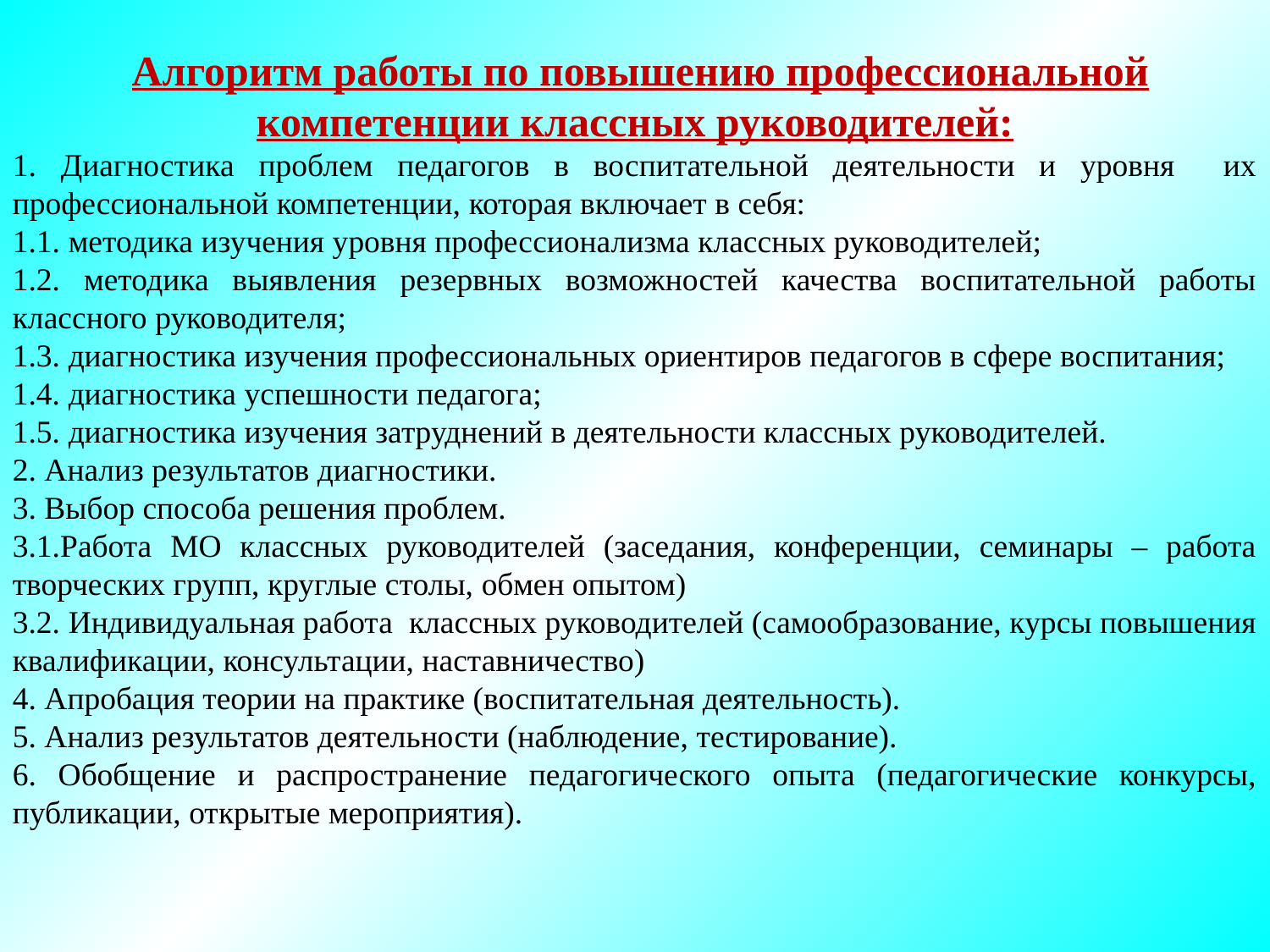

Алгоритм работы по повышению профессиональной компетенции классных руководителей:
1. Диагностика проблем педагогов в воспитательной деятельности и уровня  их профессиональной компетенции, которая включает в себя:
1.1. методика изучения уровня профессионализма классных руководителей;
1.2. методика выявления резервных возможностей качества воспитательной работы классного руководителя;
1.3. диагностика изучения профессиональных ориентиров педагогов в сфере воспитания;
1.4. диагностика успешности педагога;
1.5. диагностика изучения затруднений в деятельности классных руководителей.
2. Анализ результатов диагностики.
3. Выбор способа решения проблем.
3.1.Работа МО классных руководителей (заседания, конференции, семинары – работа творческих групп, круглые столы, обмен опытом)
3.2. Индивидуальная работа  классных руководителей (самообразование, курсы повышения квалификации, консультации, наставничество)
4. Апробация теории на практике (воспитательная деятельность).
5. Анализ результатов деятельности (наблюдение, тестирование).
6. Обобщение и распространение педагогического опыта (педагогические конкурсы, публикации, открытые мероприятия).